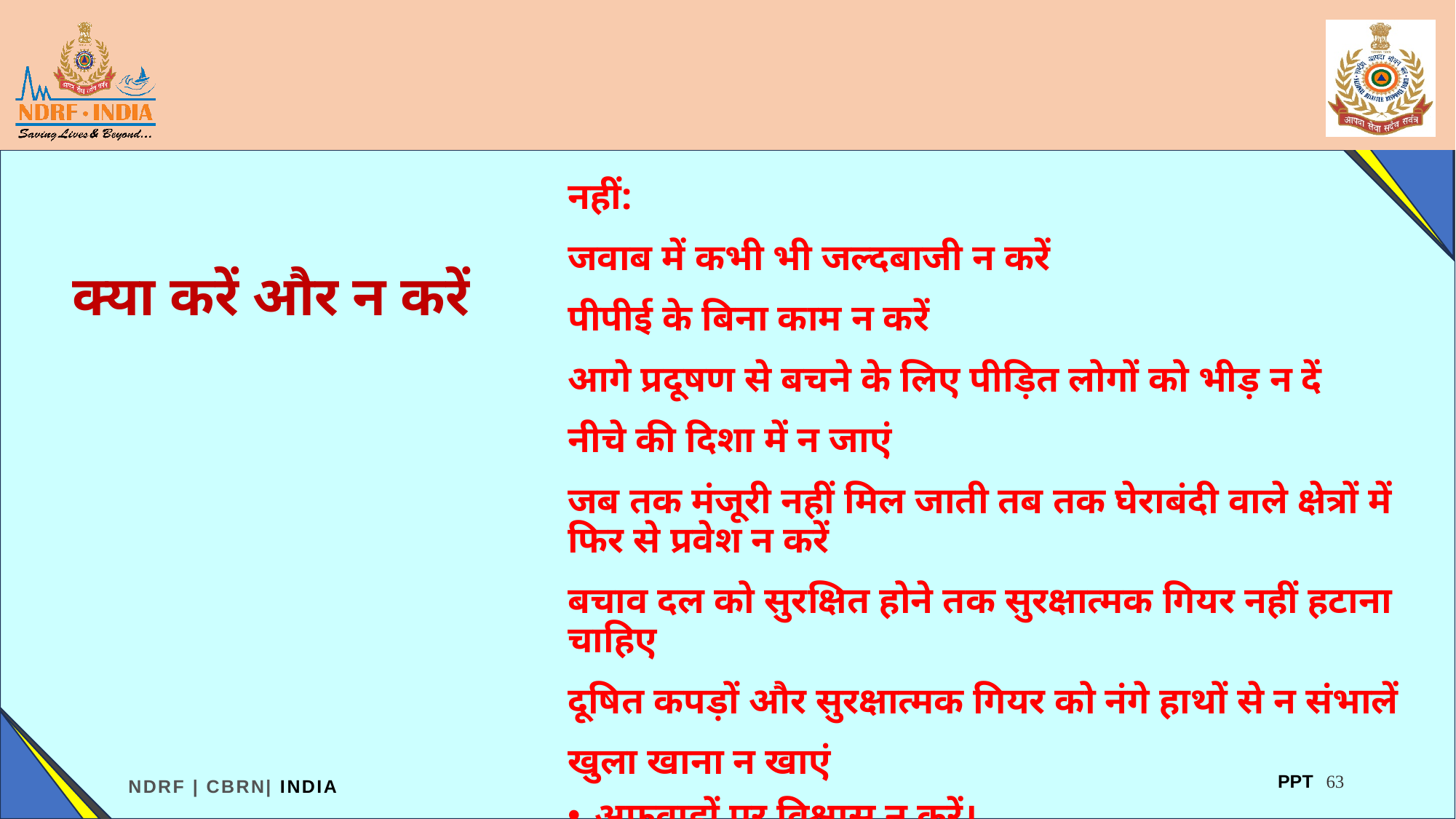

नहीं:
जवाब में कभी भी जल्दबाजी न करें
पीपीई के बिना काम न करें
आगे प्रदूषण से बचने के लिए पीड़ित लोगों को भीड़ न दें
नीचे की दिशा में न जाएं
जब तक मंजूरी नहीं मिल जाती तब तक घेराबंदी वाले क्षेत्रों में फिर से प्रवेश न करें
बचाव दल को सुरक्षित होने तक सुरक्षात्मक गियर नहीं हटाना चाहिए
दूषित कपड़ों और सुरक्षात्मक गियर को नंगे हाथों से न संभालें
खुला खाना न खाएं
अफवाहों पर विश्वास न करें।
# क्या करें और न करें
63